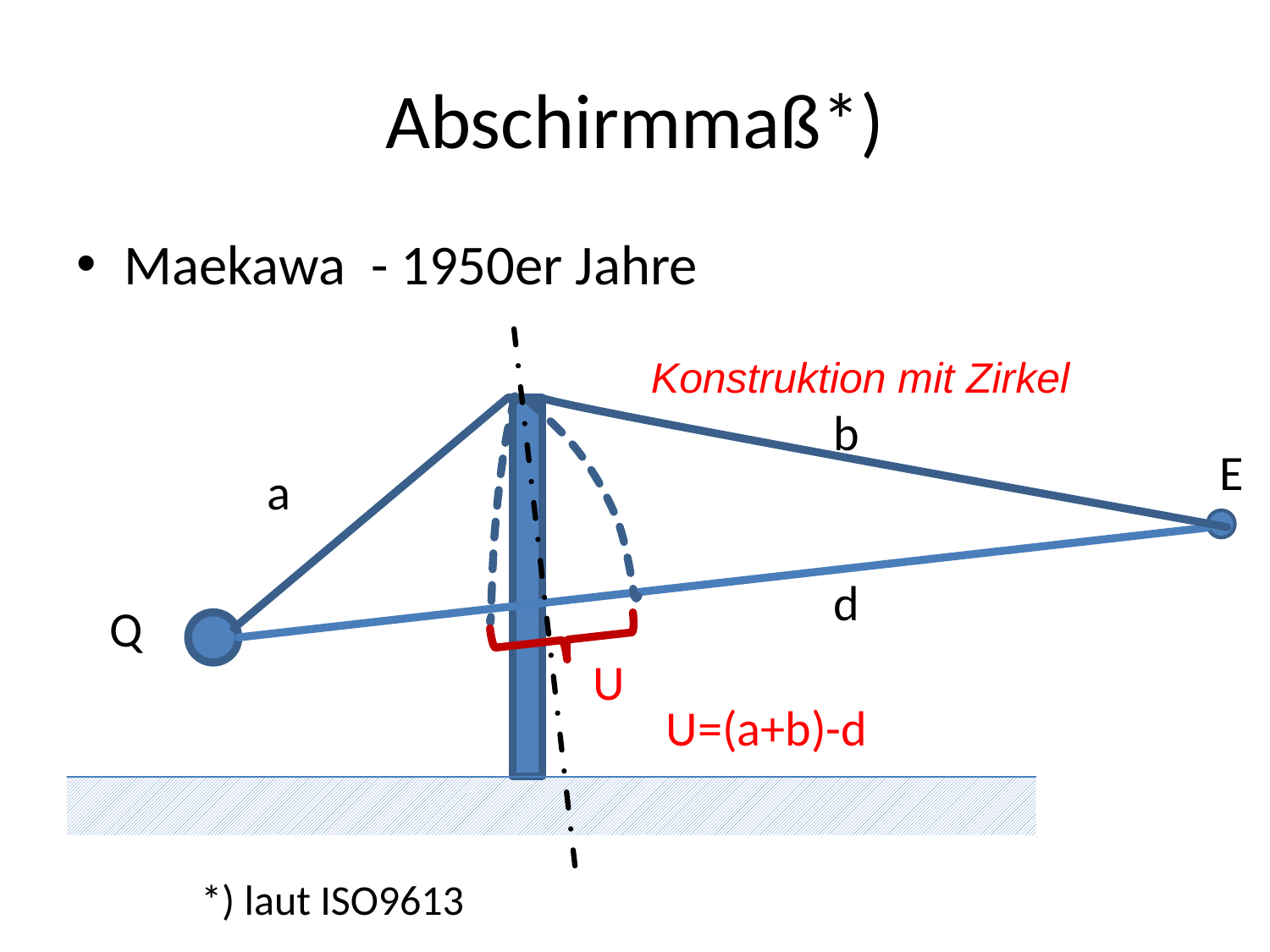

# Abschirmmaß*)

b

E
a

d

Q

U=(a+b)-d
Maekawa  - 1950er Jahre
Konstruktion mit Zirkel

U

*) laut ISO9613